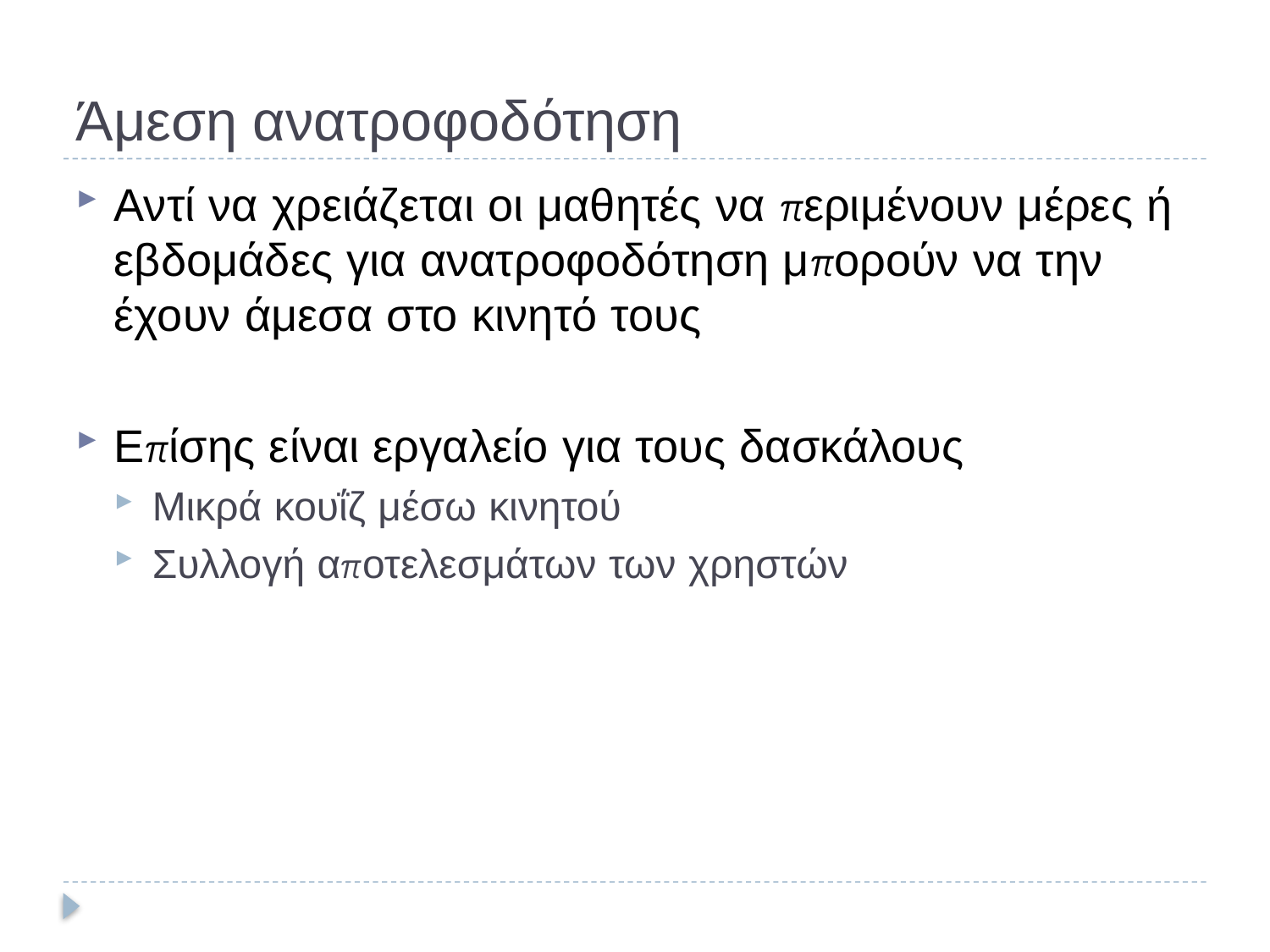

# Άμεση ανατροφοδότηση
Αντί να χρειάζεται οι μαθητές να περιμένουν μέρες ή εβδομάδες για ανατροφοδότηση μπορούν να την έχουν άμεσα στο κινητό τους

Επίσης είναι εργαλείο για τους δασκάλους
Μικρά κουΐζ μέσω κινητού
Συλλογή αποτελεσμάτων των χρηστών